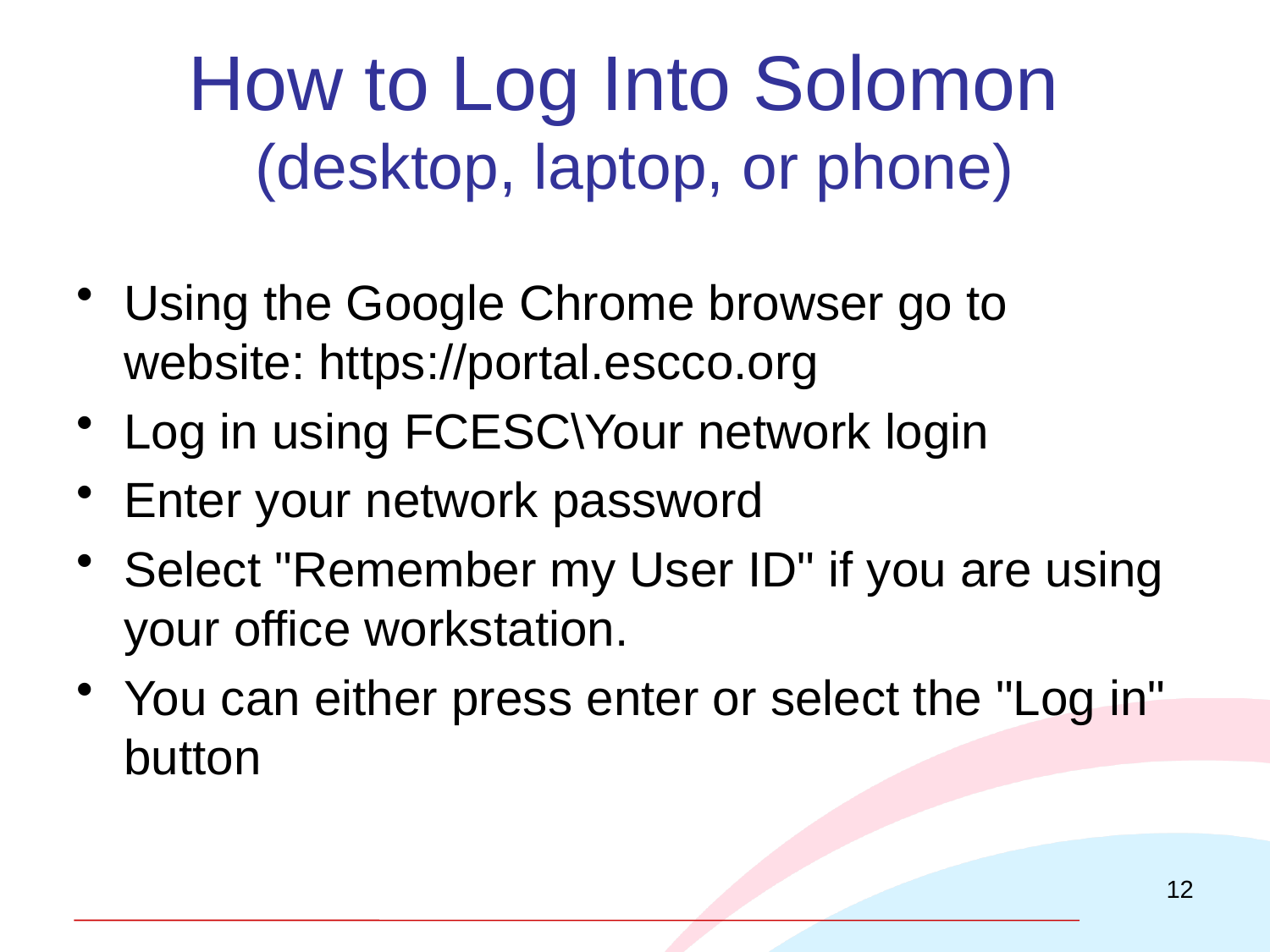

# How to Log Into Solomon  (desktop, laptop, or phone)
Using the Google Chrome browser go to website: https://portal.escco.org
Log in using FCESC\Your network login
Enter your network password
Select "Remember my User ID" if you are using your office workstation.
You can either press enter or select the "Log in" button
12